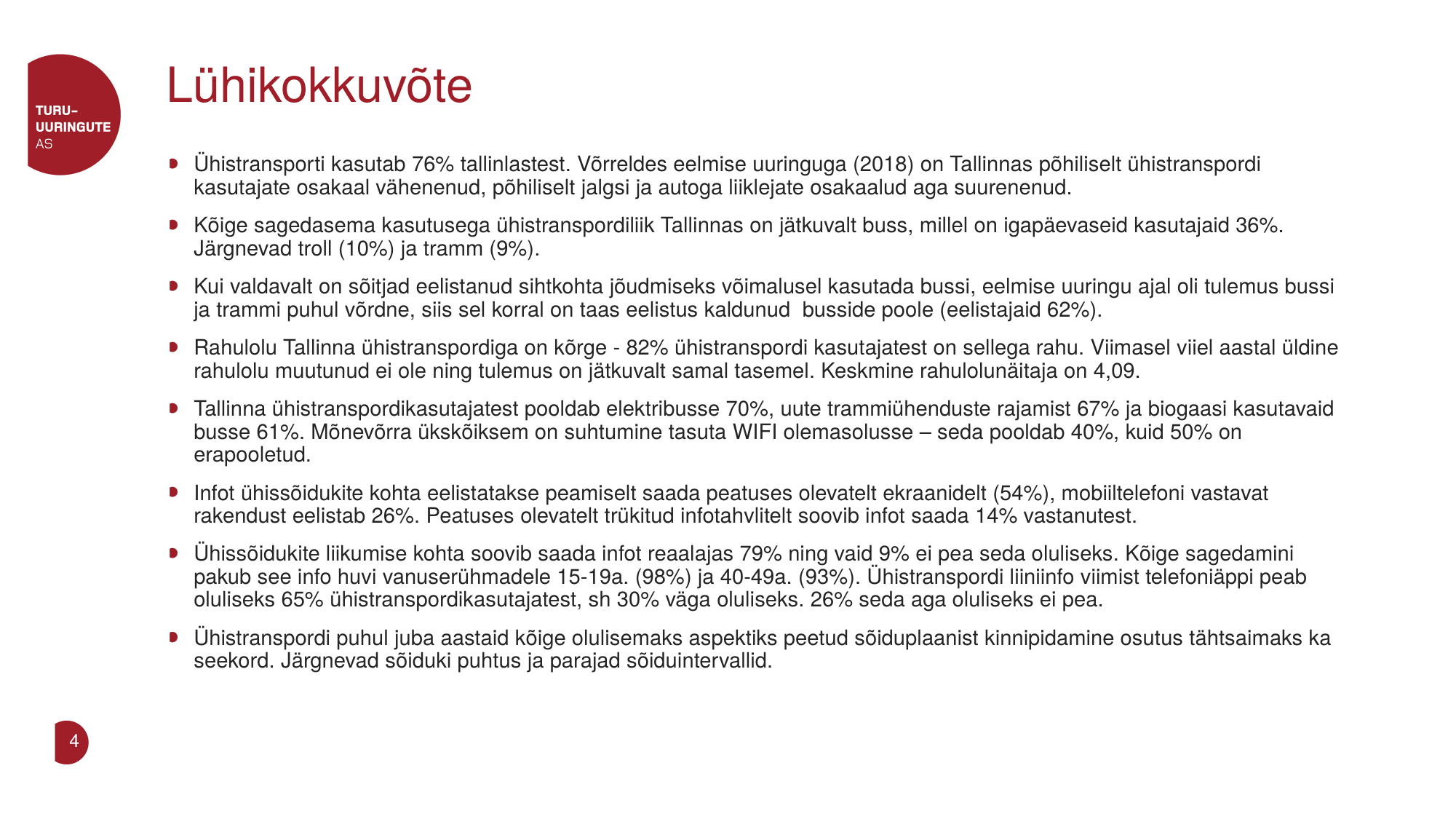

# Lühikokkuvõte
Ühistransporti kasutab 76% tallinlastest. Võrreldes eelmise uuringuga (2018) on Tallinnas põhiliselt ühistranspordi kasutajate osakaal vähenenud, põhiliselt jalgsi ja autoga liiklejate osakaalud aga suurenenud.
Kõige sagedasema kasutusega ühistranspordiliik Tallinnas on jätkuvalt buss, millel on igapäevaseid kasutajaid 36%. Järgnevad troll (10%) ja tramm (9%).
Kui valdavalt on sõitjad eelistanud sihtkohta jõudmiseks võimalusel kasutada bussi, eelmise uuringu ajal oli tulemus bussi ja trammi puhul võrdne, siis sel korral on taas eelistus kaldunud  busside poole (eelistajaid 62%).
Rahulolu Tallinna ühistranspordiga on kõrge - 82% ühistranspordi kasutajatest on sellega rahu. Viimasel viiel aastal üldine rahulolu muutunud ei ole ning tulemus on jätkuvalt samal tasemel. Keskmine rahulolunäitaja on 4,09.
Tallinna ühistranspordikasutajatest pooldab elektribusse 70%, uute trammiühenduste rajamist 67% ja biogaasi kasutavaid busse 61%. Mõnevõrra ükskõiksem on suhtumine tasuta WIFI olemasolusse – seda pooldab 40%, kuid 50% on erapooletud.
Infot ühissõidukite kohta eelistatakse peamiselt saada peatuses olevatelt ekraanidelt (54%), mobiiltelefoni vastavat rakendust eelistab 26%. Peatuses olevatelt trükitud infotahvlitelt soovib infot saada 14% vastanutest.
Ühissõidukite liikumise kohta soovib saada infot reaalajas 79% ning vaid 9% ei pea seda oluliseks. Kõige sagedamini pakub see info huvi vanuserühmadele 15-19a. (98%) ja 40-49a. (93%). Ühistranspordi liiniinfo viimist telefoniäppi peab oluliseks 65% ühistranspordikasutajatest, sh 30% väga oluliseks. 26% seda aga oluliseks ei pea.
Ühistranspordi puhul juba aastaid kõige olulisemaks aspektiks peetud sõiduplaanist kinnipidamine osutus tähtsaimaks ka seekord. Järgnevad sõiduki puhtus ja parajad sõiduintervallid.